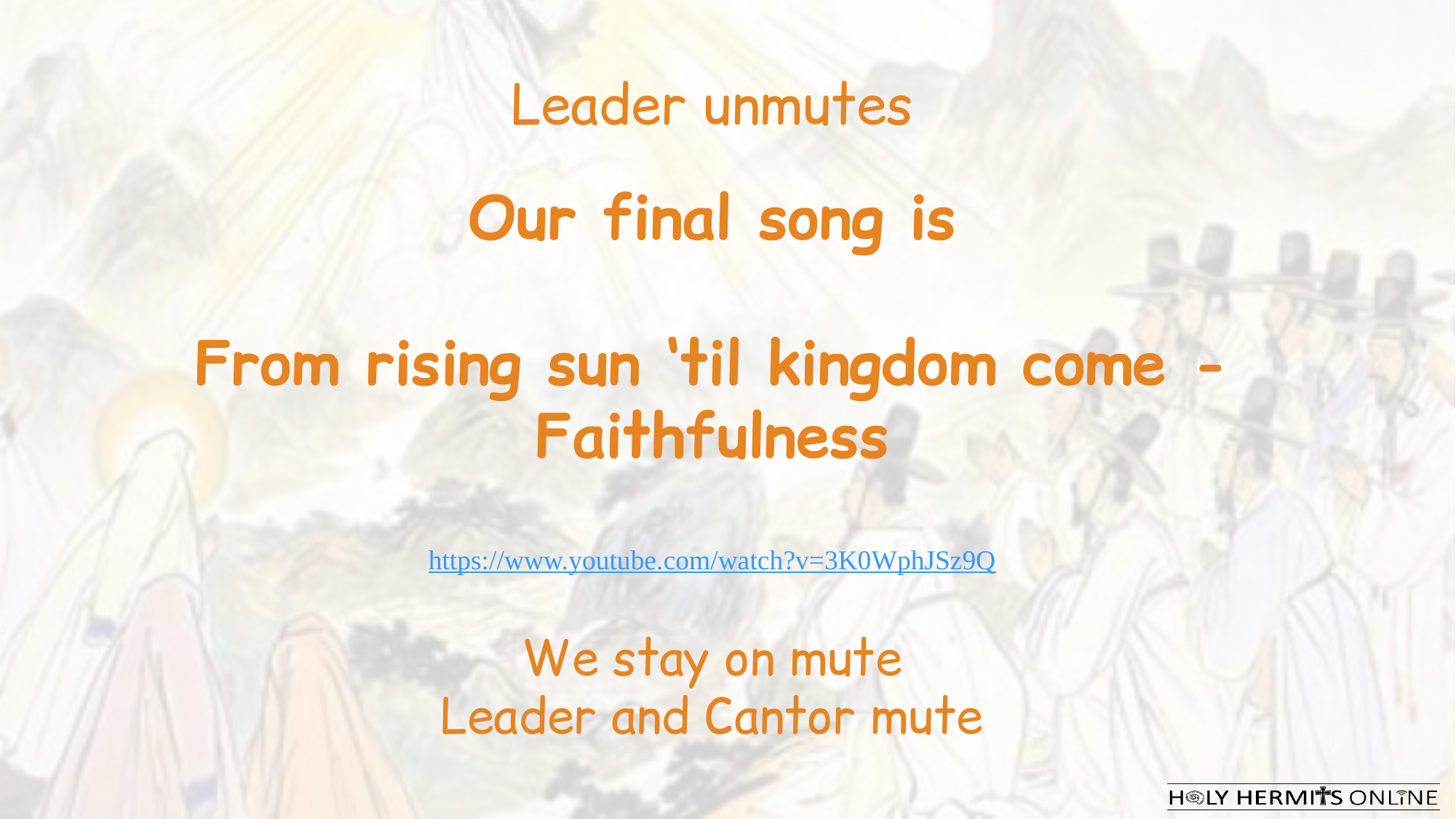

Leader unmutes

Our final song is

From rising sun ‘til kingdom come - Faithfulness

https://www.youtube.com/watch?v=3K0WphJSz9Q

​We stay on mute
Leader and Cantor mute